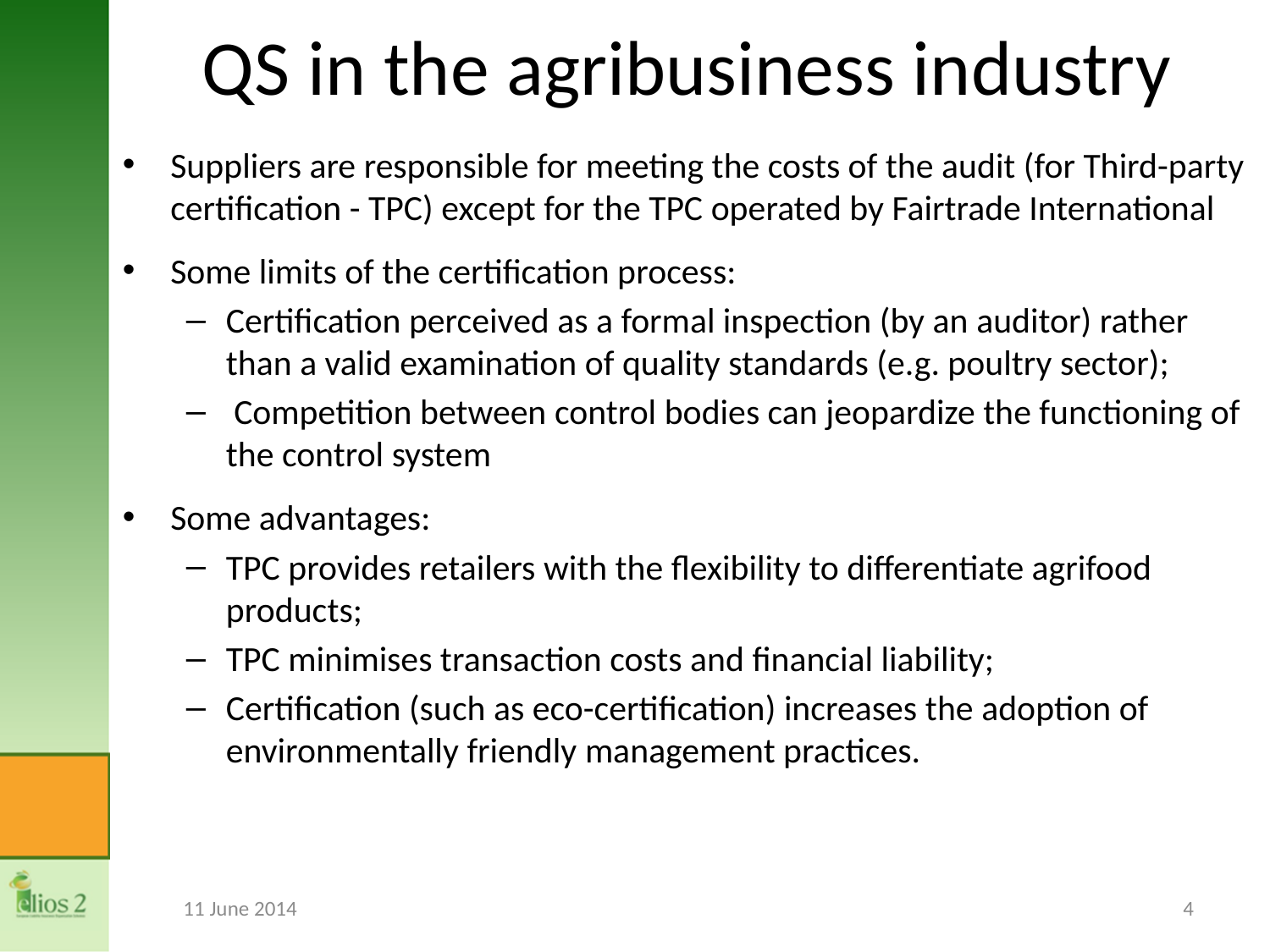

# QS in the agribusiness industry
Suppliers are responsible for meeting the costs of the audit (for Third-party certification - TPC) except for the TPC operated by Fairtrade International
Some limits of the certification process:
Certification perceived as a formal inspection (by an auditor) rather than a valid examination of quality standards (e.g. poultry sector);
 Competition between control bodies can jeopardize the functioning of the control system
Some advantages:
TPC provides retailers with the flexibility to differentiate agrifood products;
TPC minimises transaction costs and financial liability;
Certification (such as eco-certification) increases the adoption of environmentally friendly management practices.
11 June 2014
4